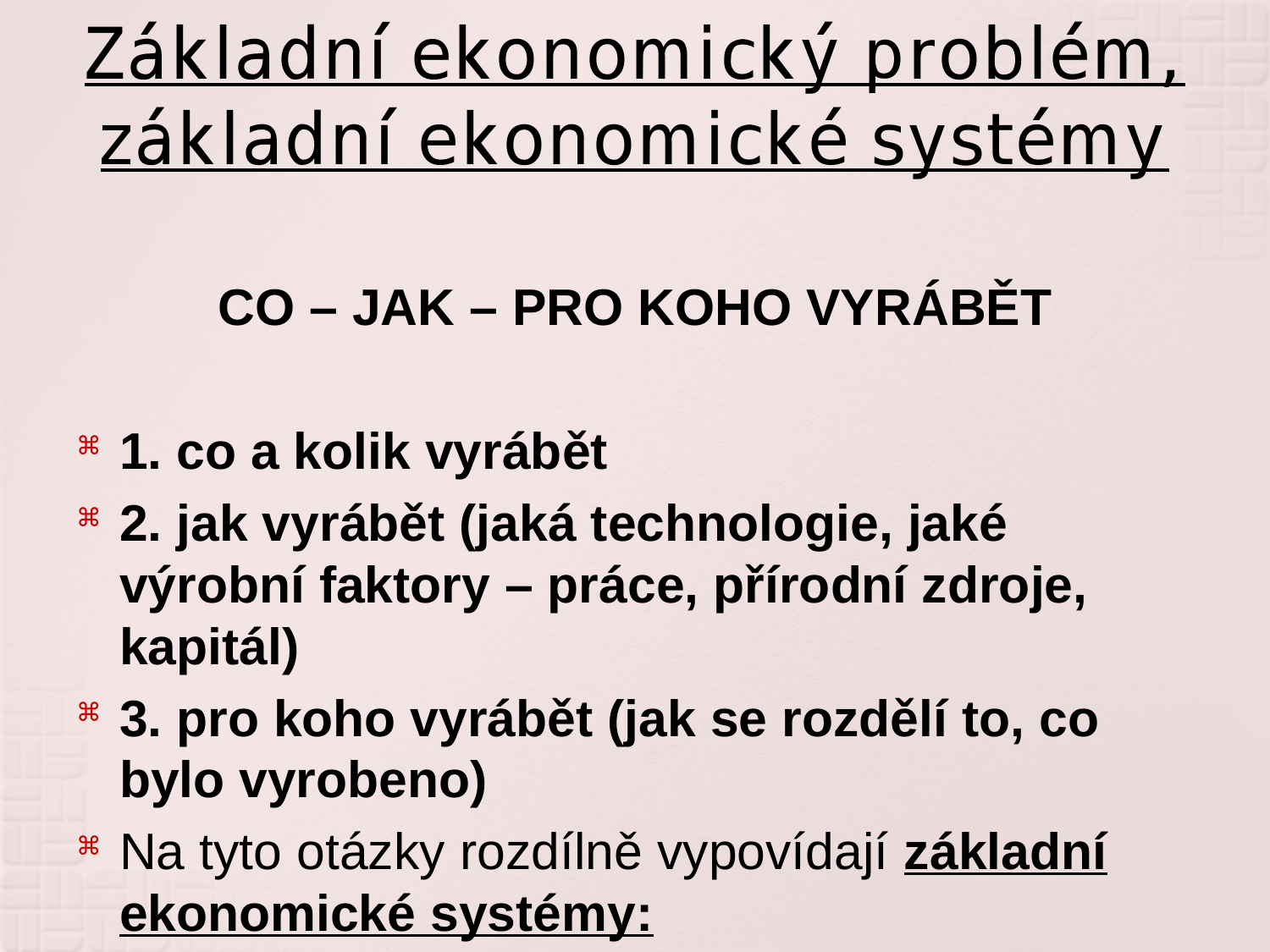

# Základní ekonomický problém, základní ekonomické systémy

CO – JAK – PRO KOHO VYRÁBĚT

1. co a kolik vyrábět
2. jak vyrábět (jaká technologie, jaké výrobní faktory – práce, přírodní zdroje, kapitál)
3. pro koho vyrábět (jak se rozdělí to, co bylo vyrobeno)
Na tyto otázky rozdílně vypovídají základní ekonomické systémy: